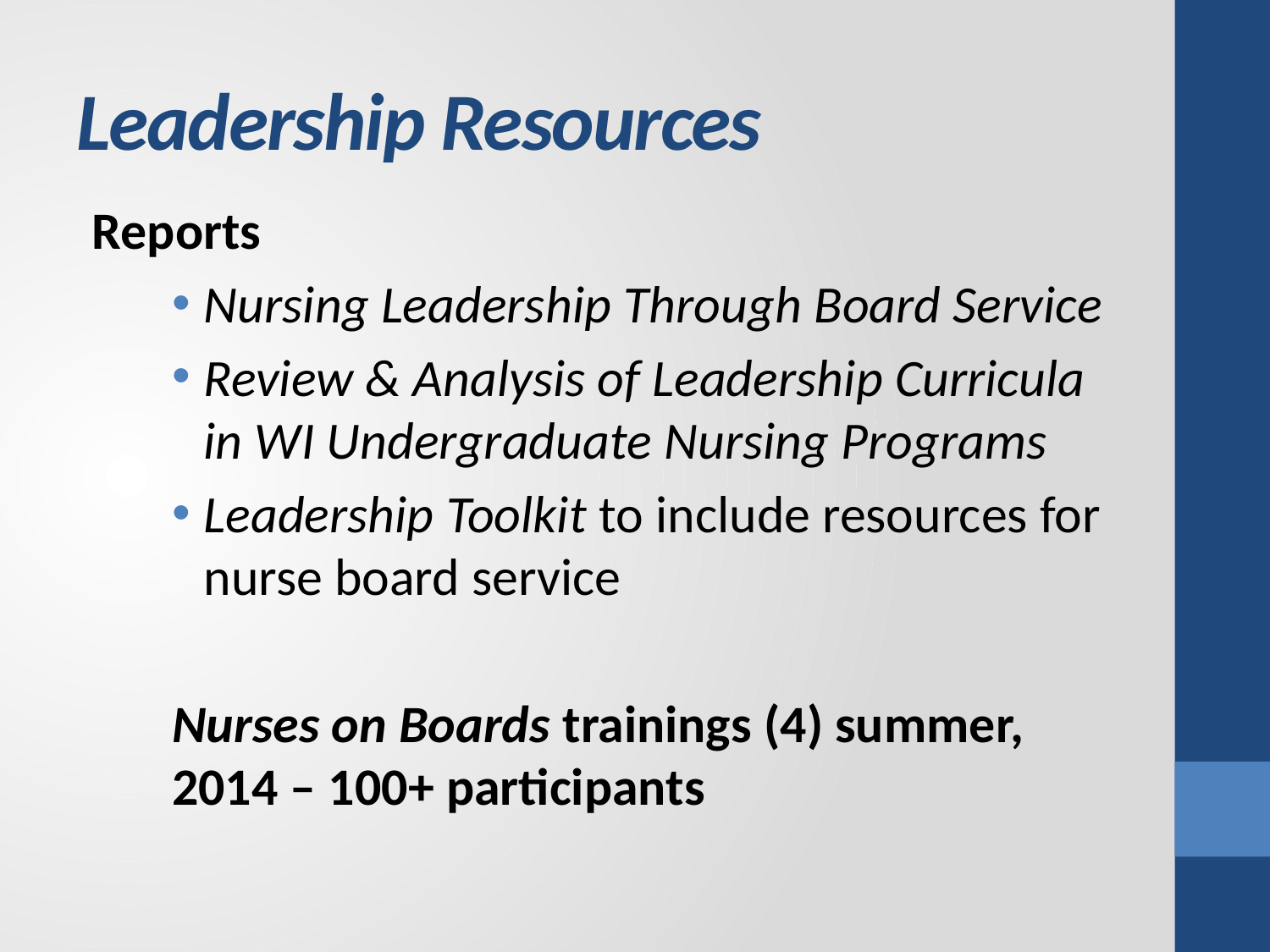

# Leadership Resources
Reports
Nursing Leadership Through Board Service
Review & Analysis of Leadership Curricula in WI Undergraduate Nursing Programs
Leadership Toolkit to include resources for nurse board service

Nurses on Boards trainings (4) summer, 2014 – 100+ participants